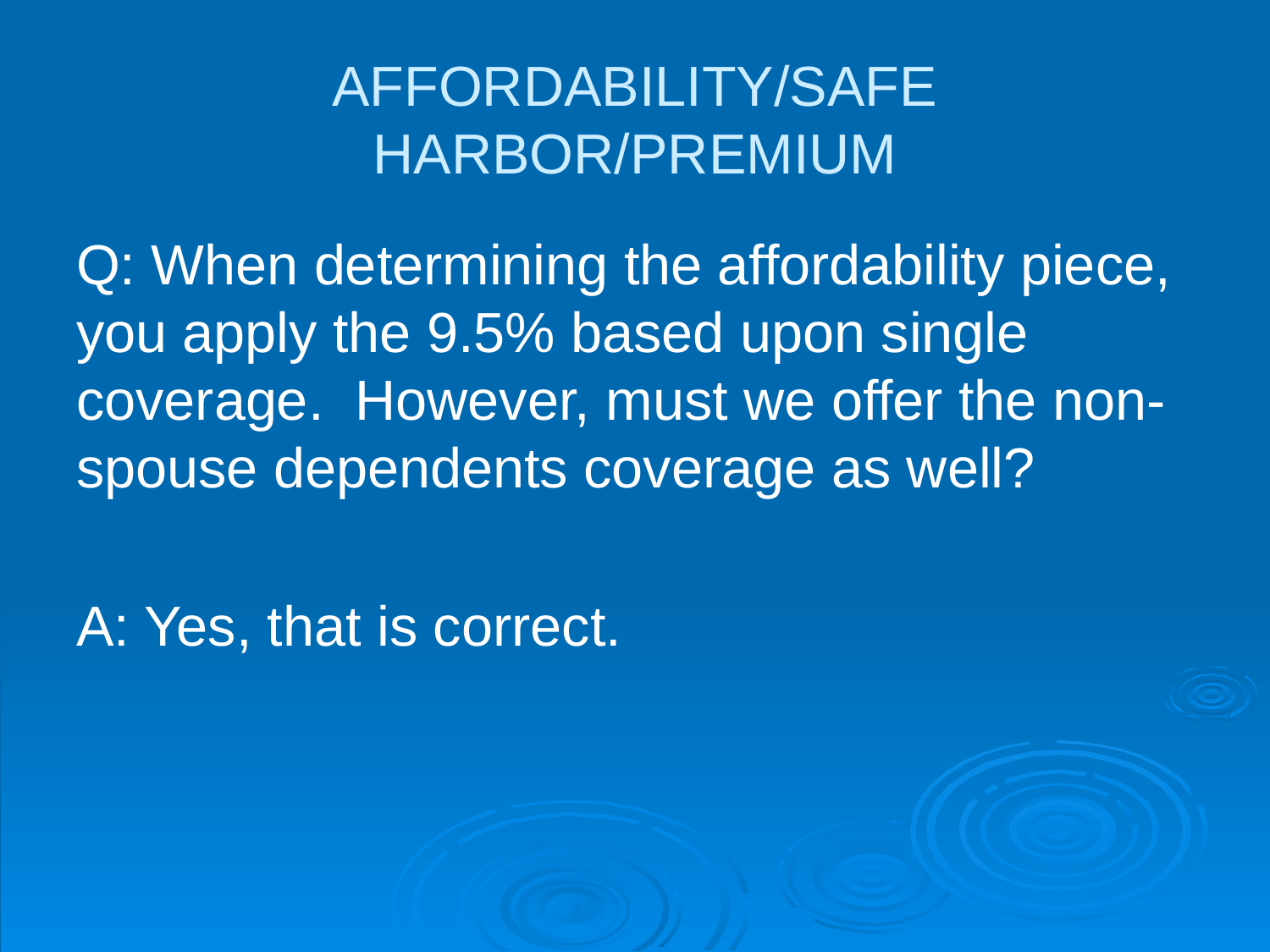

# AFFORDABILITY/SAFE HARBOR/PREMIUM
Q: When determining the affordability piece, you apply the 9.5% based upon single coverage.  However, must we offer the non-spouse dependents coverage as well?

A: Yes, that is correct.